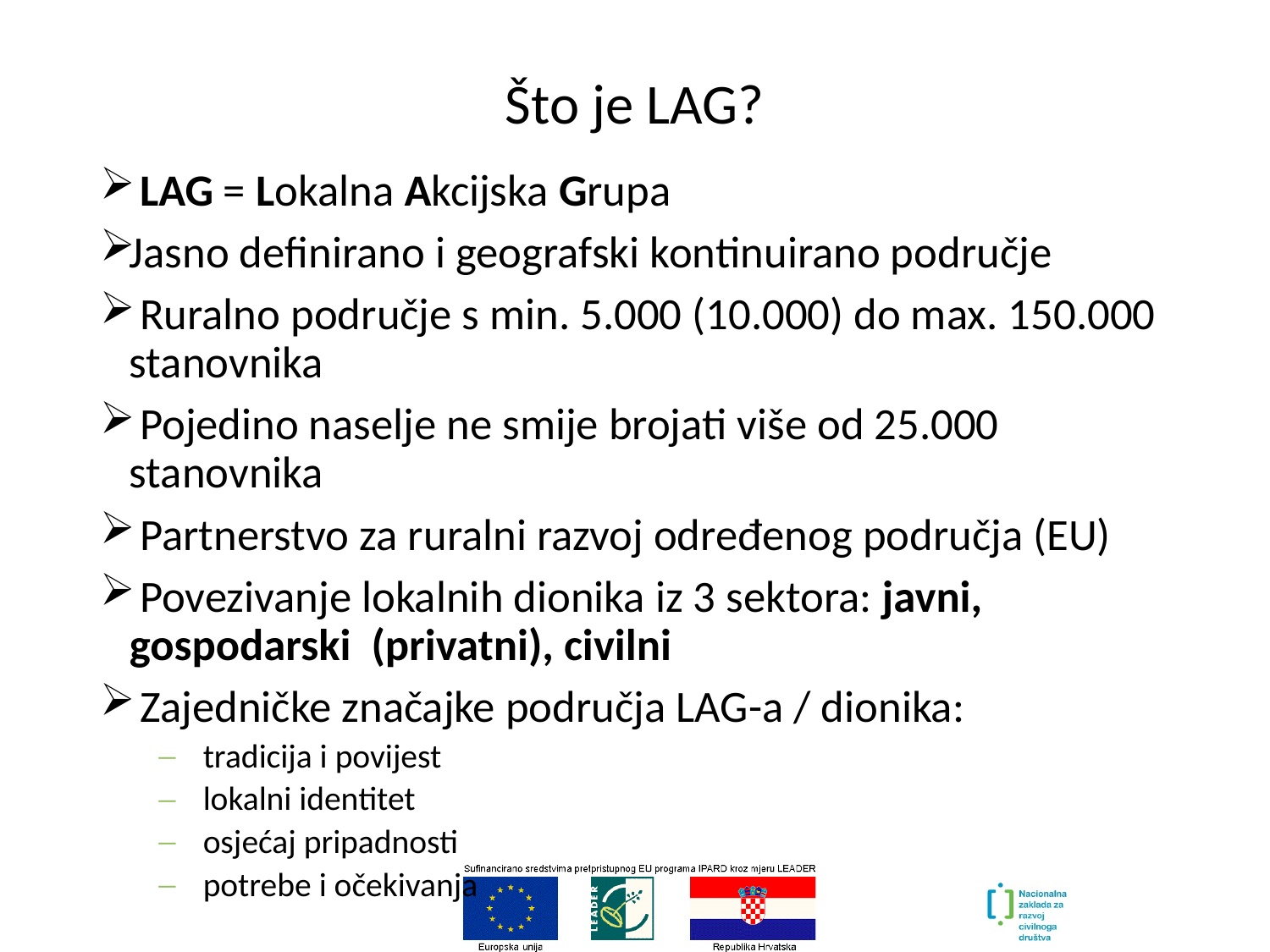

# Što je LAG?
 LAG = Lokalna Akcijska Grupa
Jasno definirano i geografski kontinuirano područje
 Ruralno područje s min. 5.000 (10.000) do max. 150.000 stanovnika
 Pojedino naselje ne smije brojati više od 25.000 stanovnika
 Partnerstvo za ruralni razvoj određenog područja (EU)
 Povezivanje lokalnih dionika iz 3 sektora: javni, gospodarski  (privatni), civilni
 Zajedničke značajke područja LAG-a / dionika:
 tradicija i povijest
 lokalni identitet
 osjećaj pripadnosti
 potrebe i očekivanja